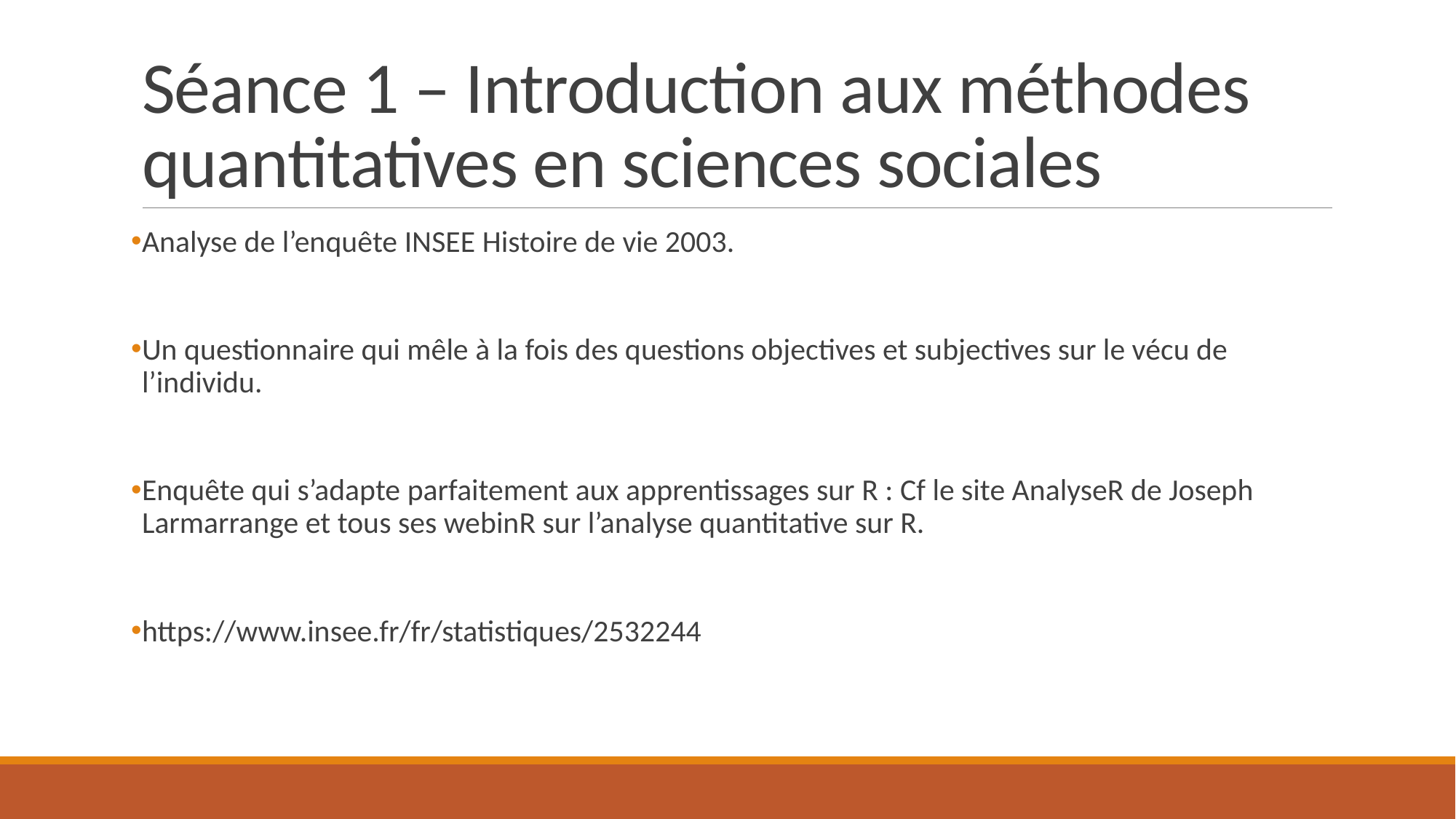

# Séance 1 – Introduction aux méthodes quantitatives en sciences sociales
Analyse de l’enquête INSEE Histoire de vie 2003.

Un questionnaire qui mêle à la fois des questions objectives et subjectives sur le vécu de l’individu.

Enquête qui s’adapte parfaitement aux apprentissages sur R : Cf le site AnalyseR de Joseph Larmarrange et tous ses webinR sur l’analyse quantitative sur R.

https://www.insee.fr/fr/statistiques/2532244